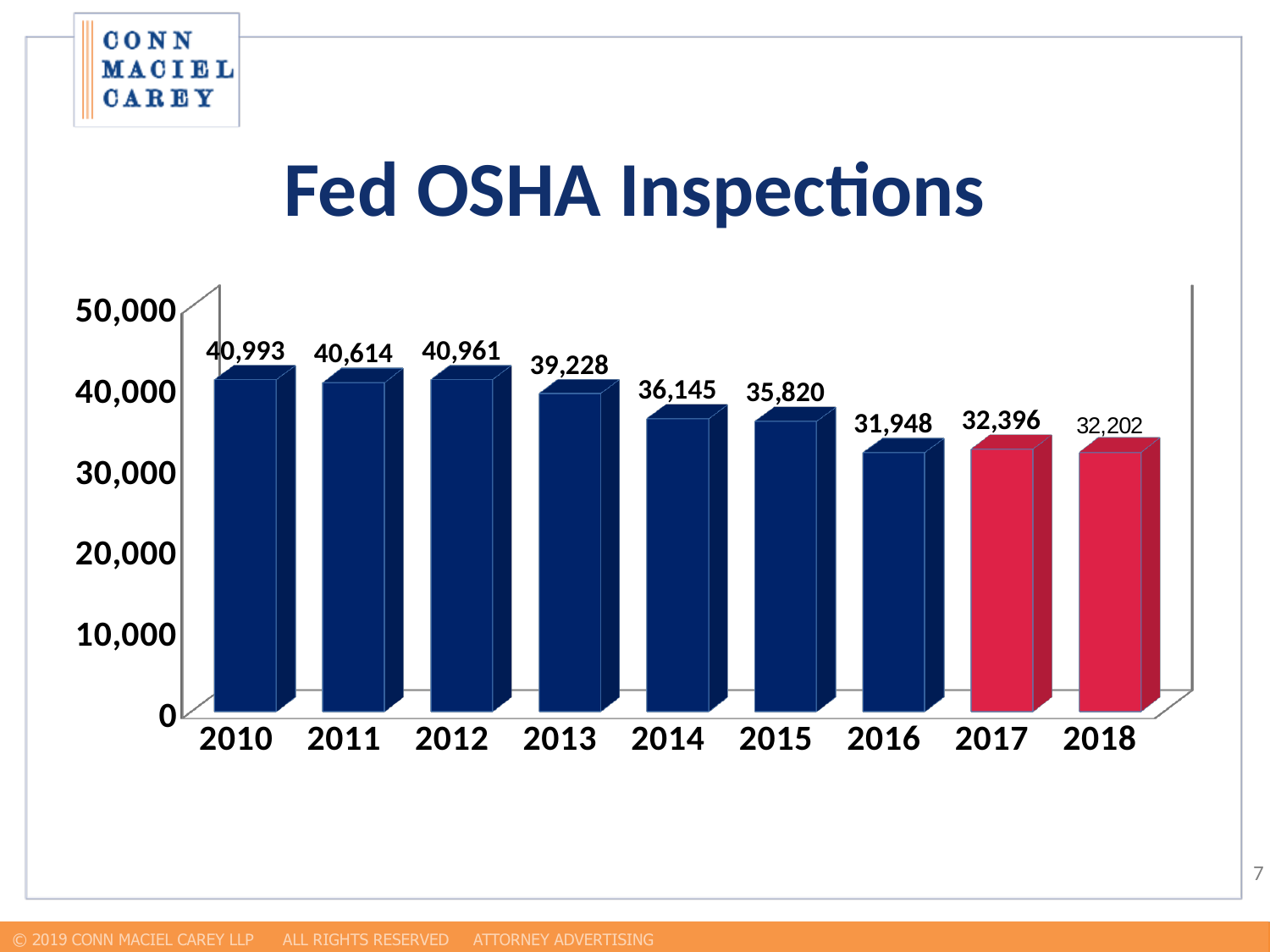

Fed OSHA Inspections

[unsupported chart]

© 2019 Conn Maciel Carey LLP      All Rights Reserved     Attorney Advertising				           www.connmaciel.com